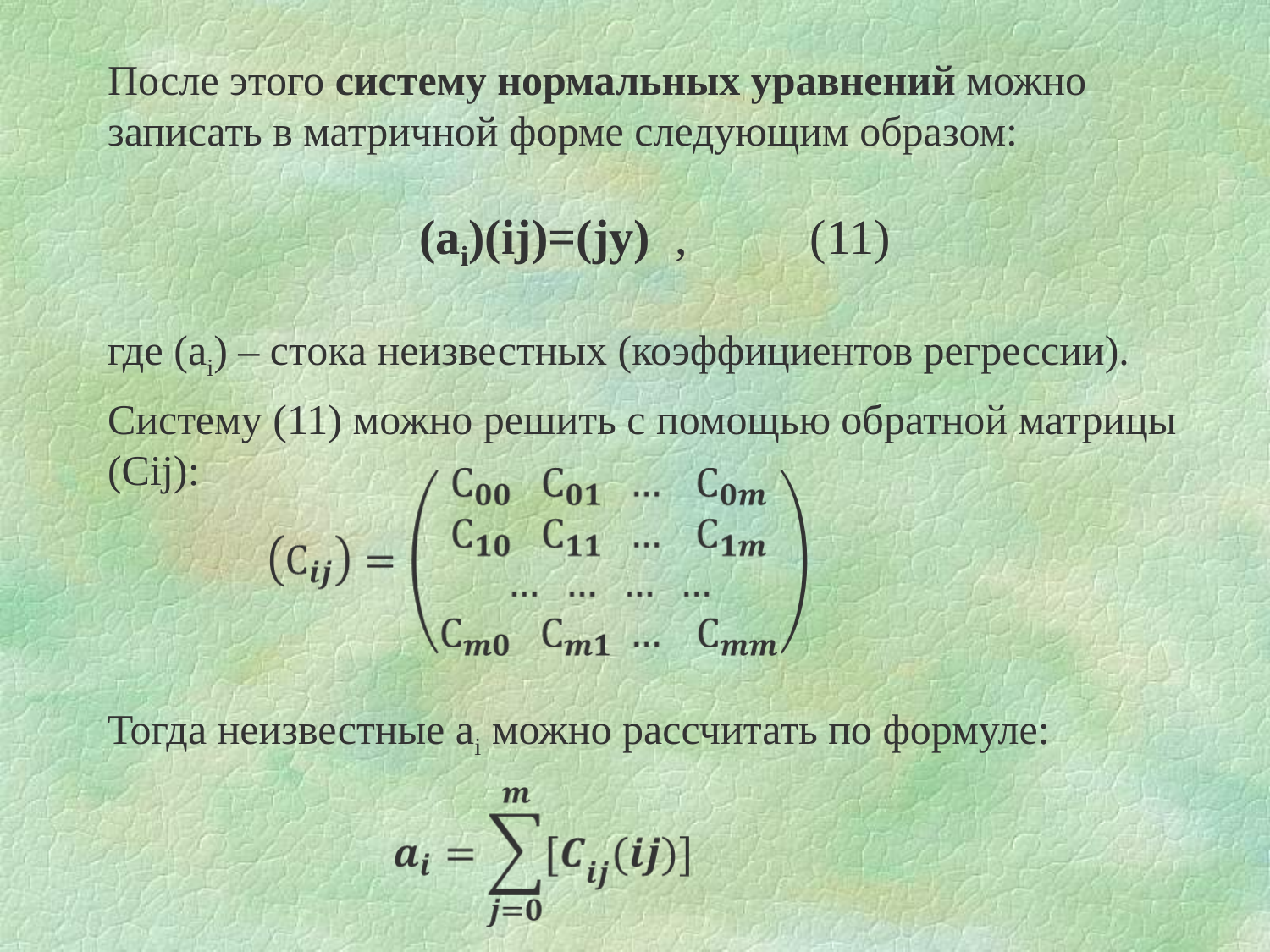

После этого систему нормальных уравнений можно записать в матричной форме следующим образом:

(ai)(ij)=(jy)  ,          (11)

где (ai) – стока неизвестных (коэффициентов регрессии).

Систему (11) можно решить с помощью обратной матрицы (Сij):

Тогда неизвестные аi можно рассчитать по формуле: